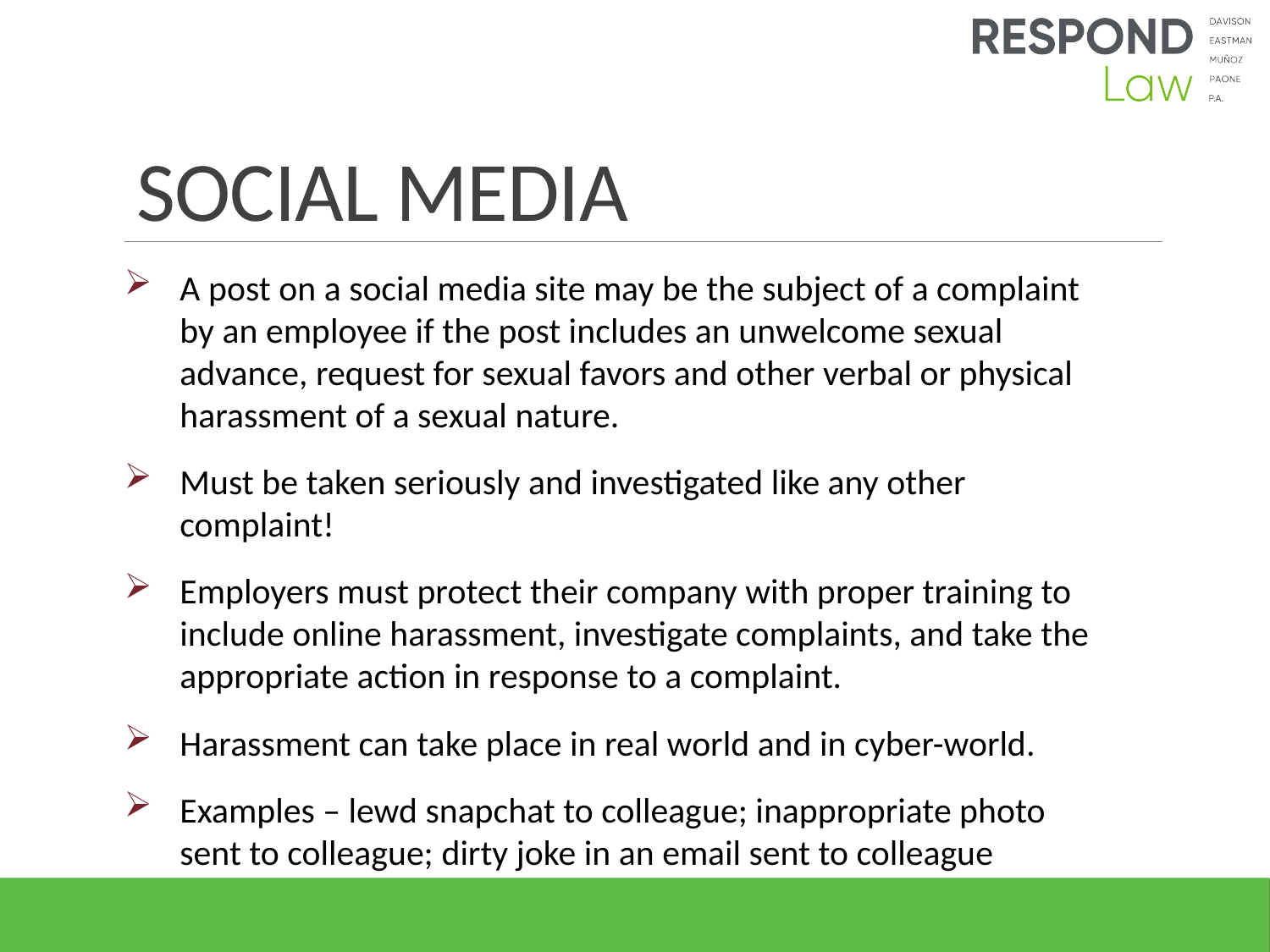

# SOCIAL MEDIA
A post on a social media site may be the subject of a complaint by an employee if the post includes an unwelcome sexual advance, request for sexual favors and other verbal or physical harassment of a sexual nature.
Must be taken seriously and investigated like any other complaint!
Employers must protect their company with proper training to include online harassment, investigate complaints, and take the appropriate action in response to a complaint.
Harassment can take place in real world and in cyber-world.
Examples – lewd snapchat to colleague; inappropriate photo sent to colleague; dirty joke in an email sent to colleague